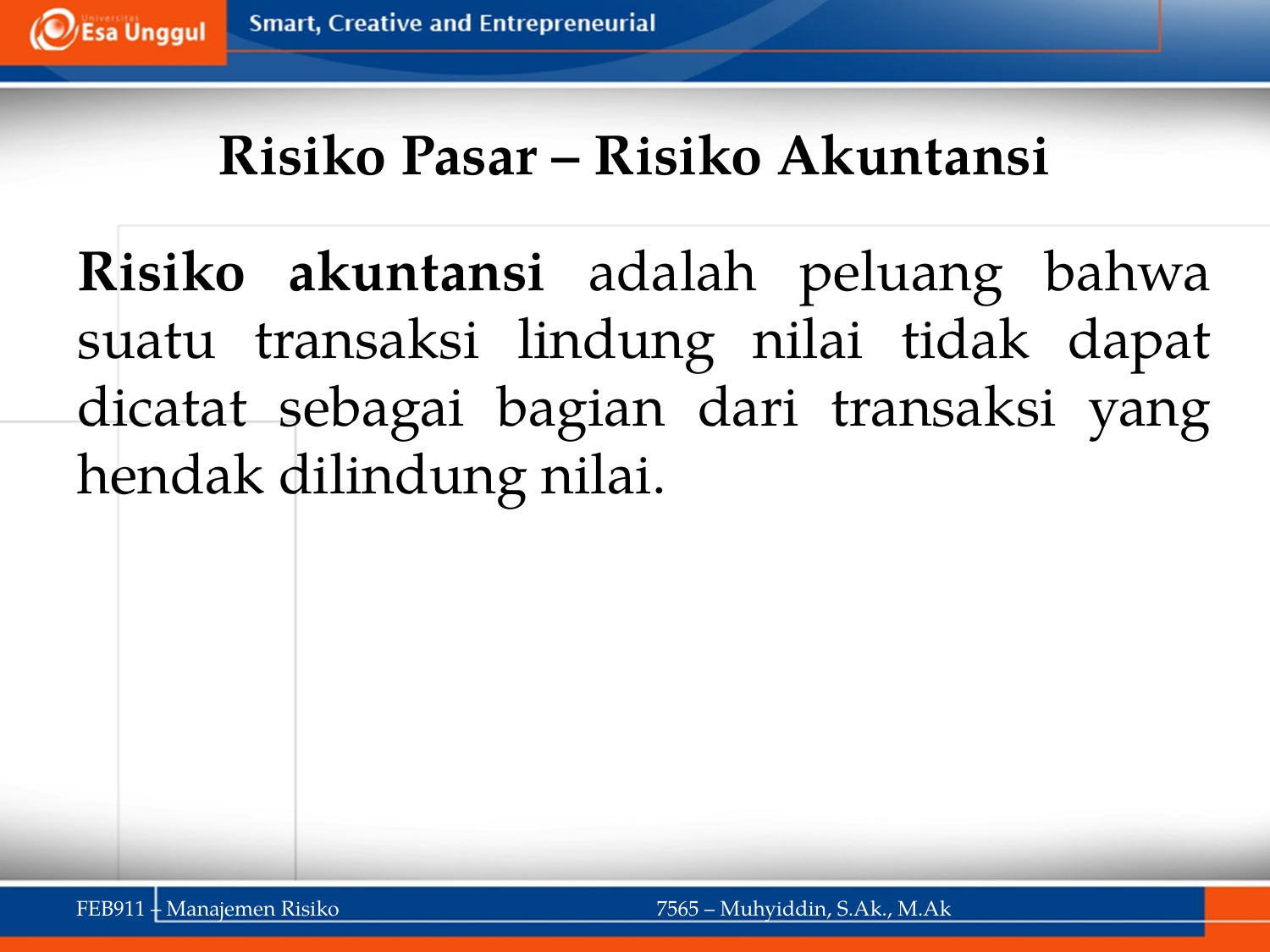

# Risiko Pasar – Risiko Akuntansi
Risiko akuntansi adalah peluang bahwa suatu transaksi lindung nilai tidak dapat dicatat sebagai bagian dari transaksi yang hendak dilindung nilai.
FEB911 – Manajemen Risiko
7565 – Muhyiddin, S.Ak., M.Ak